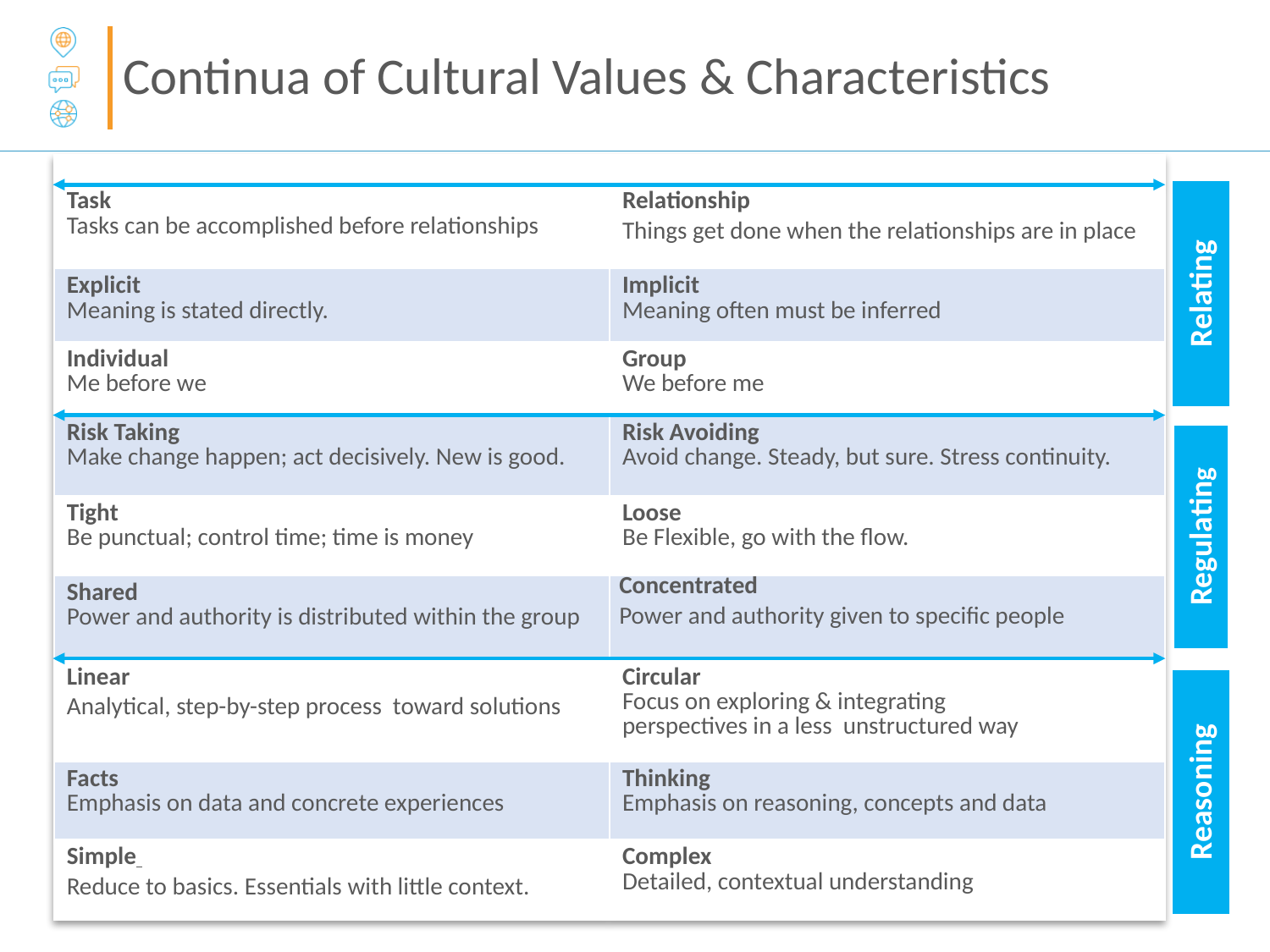

Continua of Cultural Values & Characteristics
|  |  |
| --- | --- |
| Task Tasks can be accomplished before relationships | Relationship Things get done when the relationships are in place |
| Explicit Meaning is stated directly. | Implicit Meaning often must be inferred |
| Individual Me before we | Group We before me |
| Risk Taking Make change happen; act decisively. New is good. | Risk Avoiding Avoid change. Steady, but sure. Stress continuity. |
| Tight Be punctual; control time; time is money | Loose Be Flexible, go with the flow. |
| Shared Power and authority is distributed within the group | Concentrated Power and authority given to specific people |
| Linear Analytical, step-by-step process toward solutions | Circular Focus on exploring & integrating perspectives in a less unstructured way |
| Facts Emphasis on data and concrete experiences | Thinking Emphasis on reasoning, concepts and data |
| Simple Reduce to basics. Essentials with little context. | Complex Detailed, contextual understanding |
Relating
Regulating
Reasoning